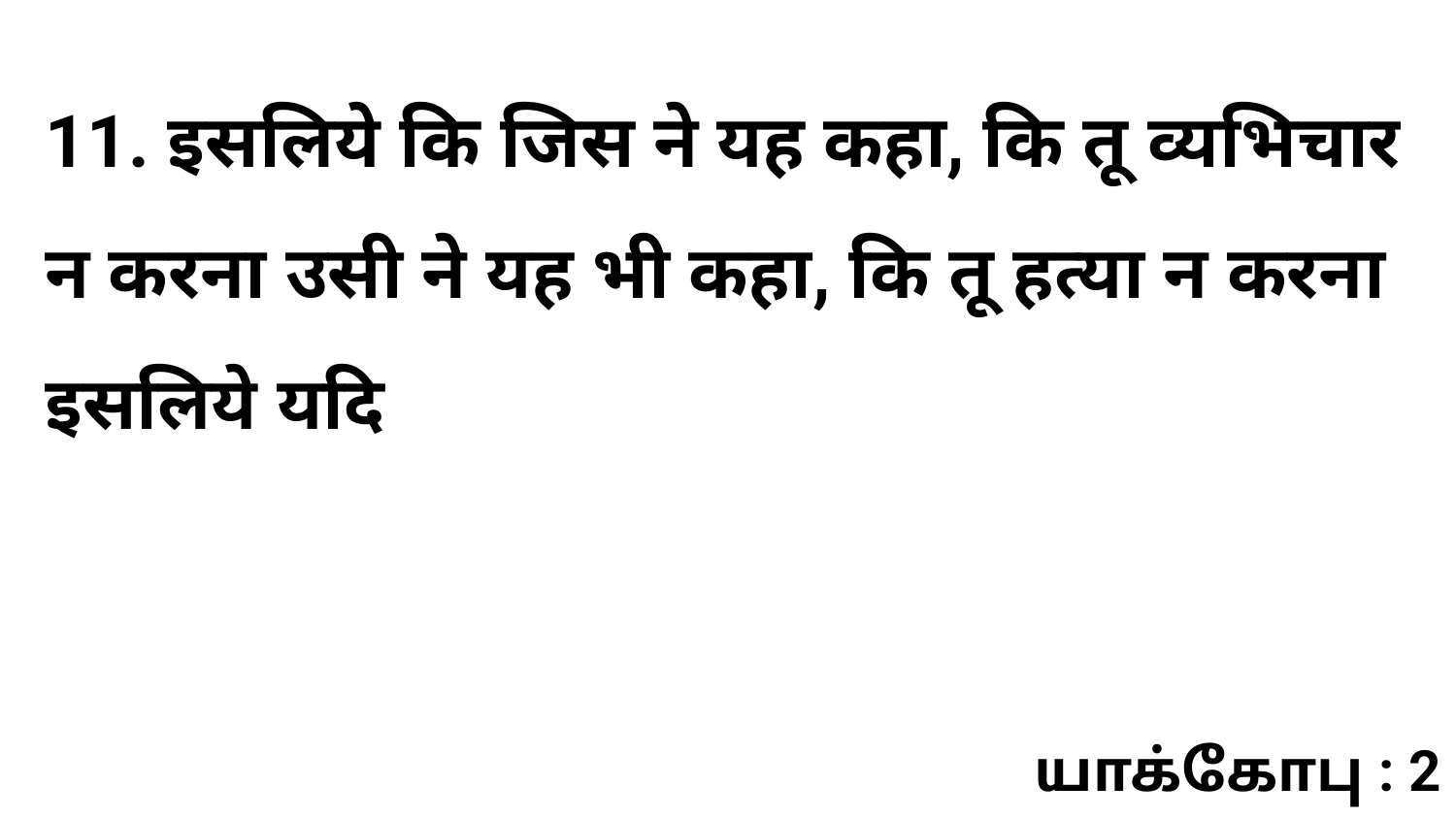

11. इसलिये कि जिस ने यह कहा, कि तू व्यभिचार न करना उसी ने यह भी कहा, कि तू हत्या न करना इसलिये यदि
யாக்கோபு : 2